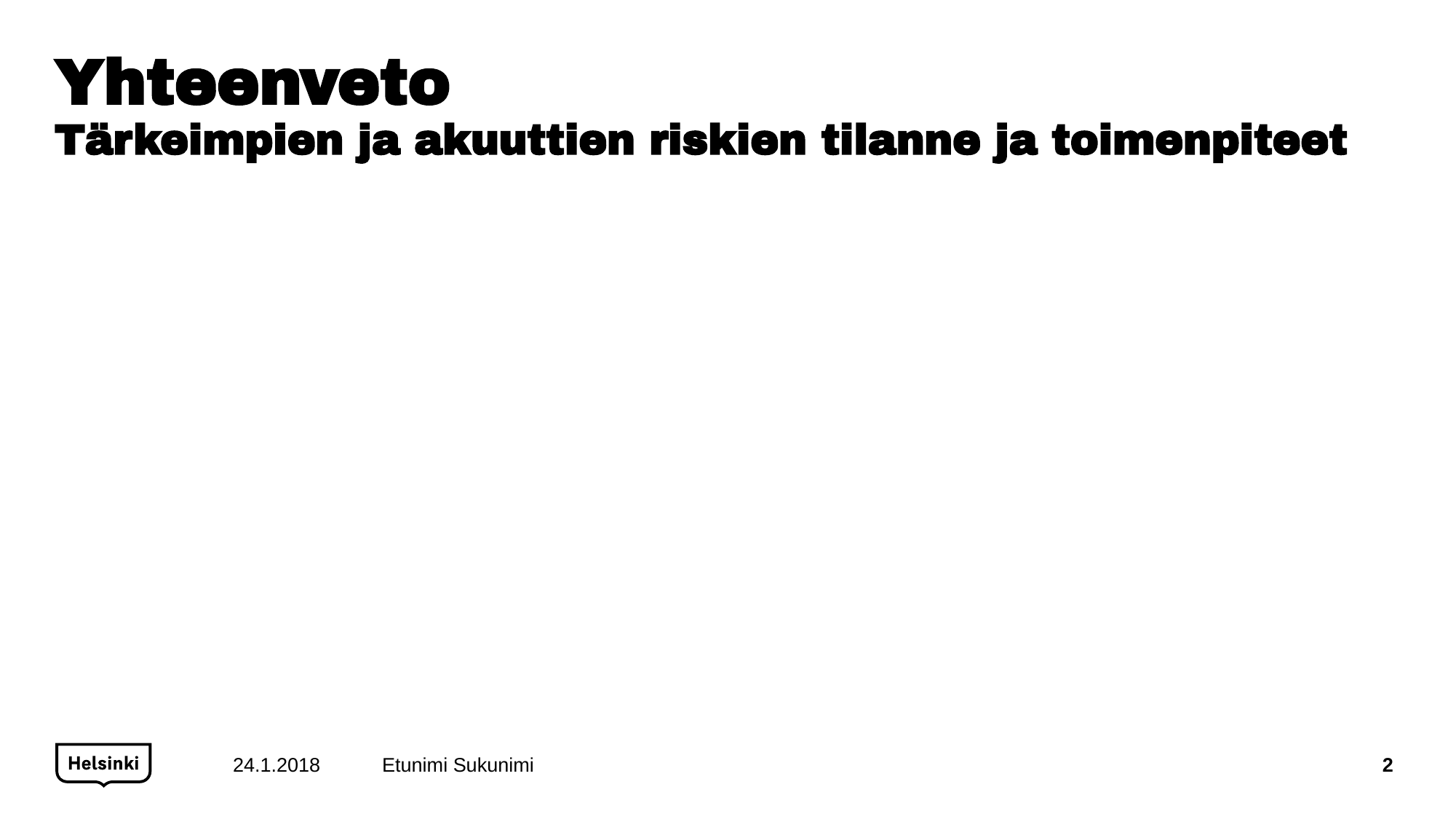

# Yhteenveto Tärkeimpien ja akuuttien riskien tilanne ja toimenpiteet

24.1.2018
Etunimi Sukunimi
2